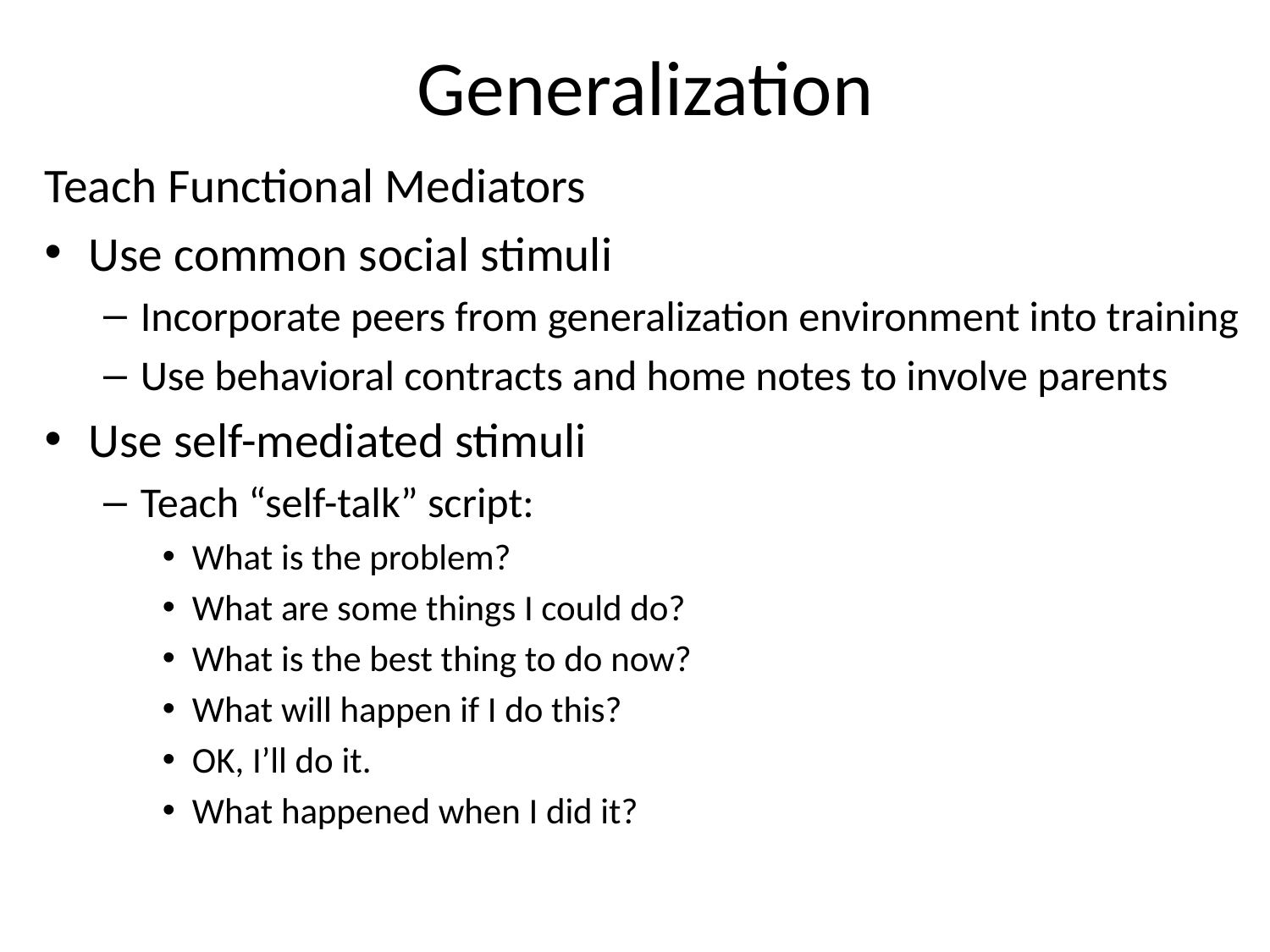

# Generalization
Teach Functional Mediators
Use common social stimuli
Incorporate peers from generalization environment into training
Use behavioral contracts and home notes to involve parents
Use self-mediated stimuli
Teach “self-talk” script:
What is the problem?
What are some things I could do?
What is the best thing to do now?
What will happen if I do this?
OK, I’ll do it.
What happened when I did it?